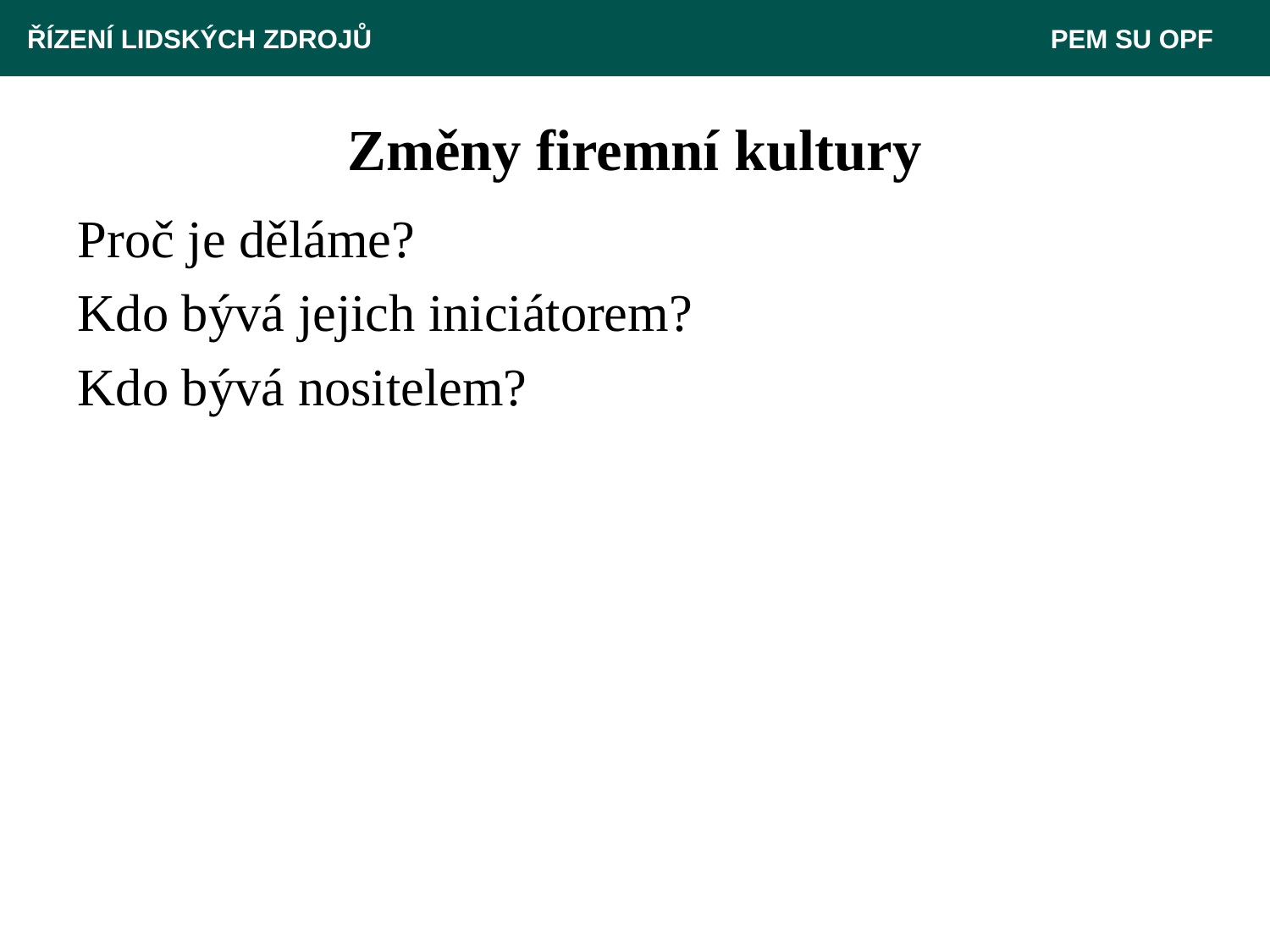

ŘÍZENÍ LIDSKÝCH ZDROJŮ     					   PEM SU OPF
# Změny firemní kultury
Proč je děláme?
Kdo bývá jejich iniciátorem?
Kdo bývá nositelem?